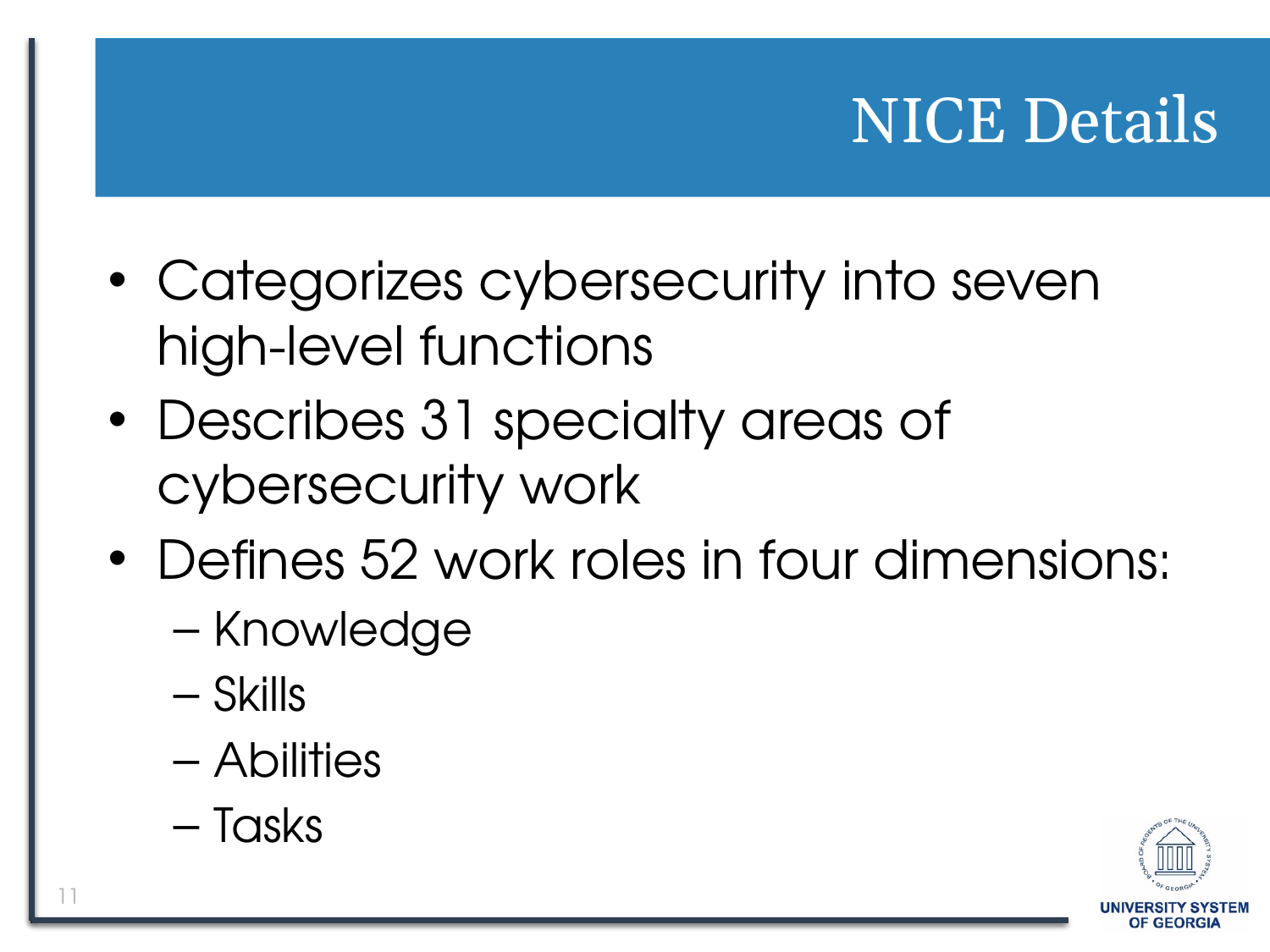

# NICE Details
Categorizes cybersecurity into seven high-level functions
Describes 31 specialty areas of cybersecurity work
Defines 52 work roles in four dimensions:
Knowledge
Skills
Abilities
Tasks
11